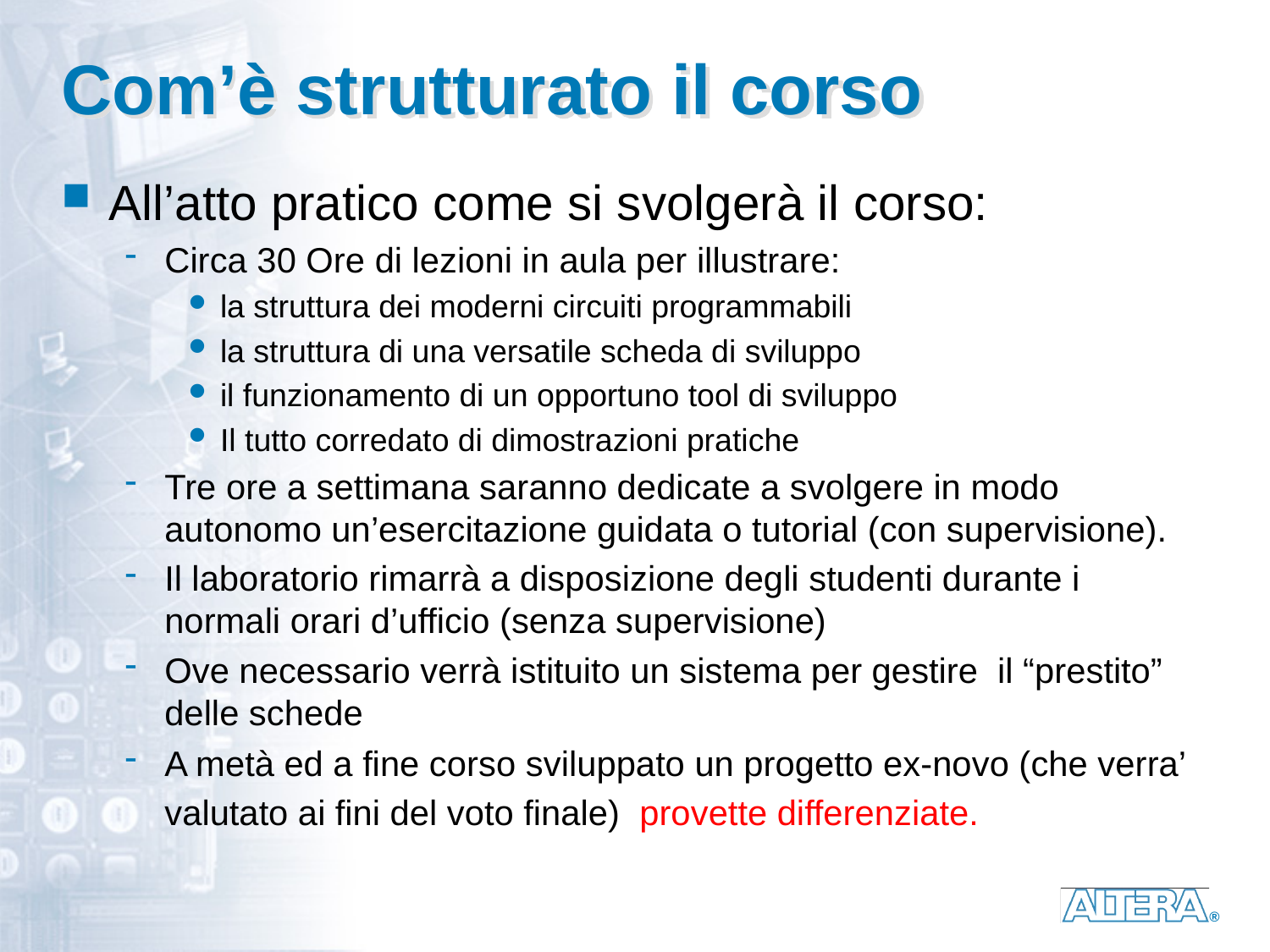

# Com’è strutturato il corso
All’atto pratico come si svolgerà il corso:
Circa 30 Ore di lezioni in aula per illustrare:
la struttura dei moderni circuiti programmabili
la struttura di una versatile scheda di sviluppo
il funzionamento di un opportuno tool di sviluppo
Il tutto corredato di dimostrazioni pratiche
Tre ore a settimana saranno dedicate a svolgere in modo autonomo un’esercitazione guidata o tutorial (con supervisione).
Il laboratorio rimarrà a disposizione degli studenti durante i normali orari d’ufficio (senza supervisione)
Ove necessario verrà istituito un sistema per gestire  il “prestito” delle schede
A metà ed a fine corso sviluppato un progetto ex-novo (che verra’ valutato ai fini del voto finale)  provette differenziate.